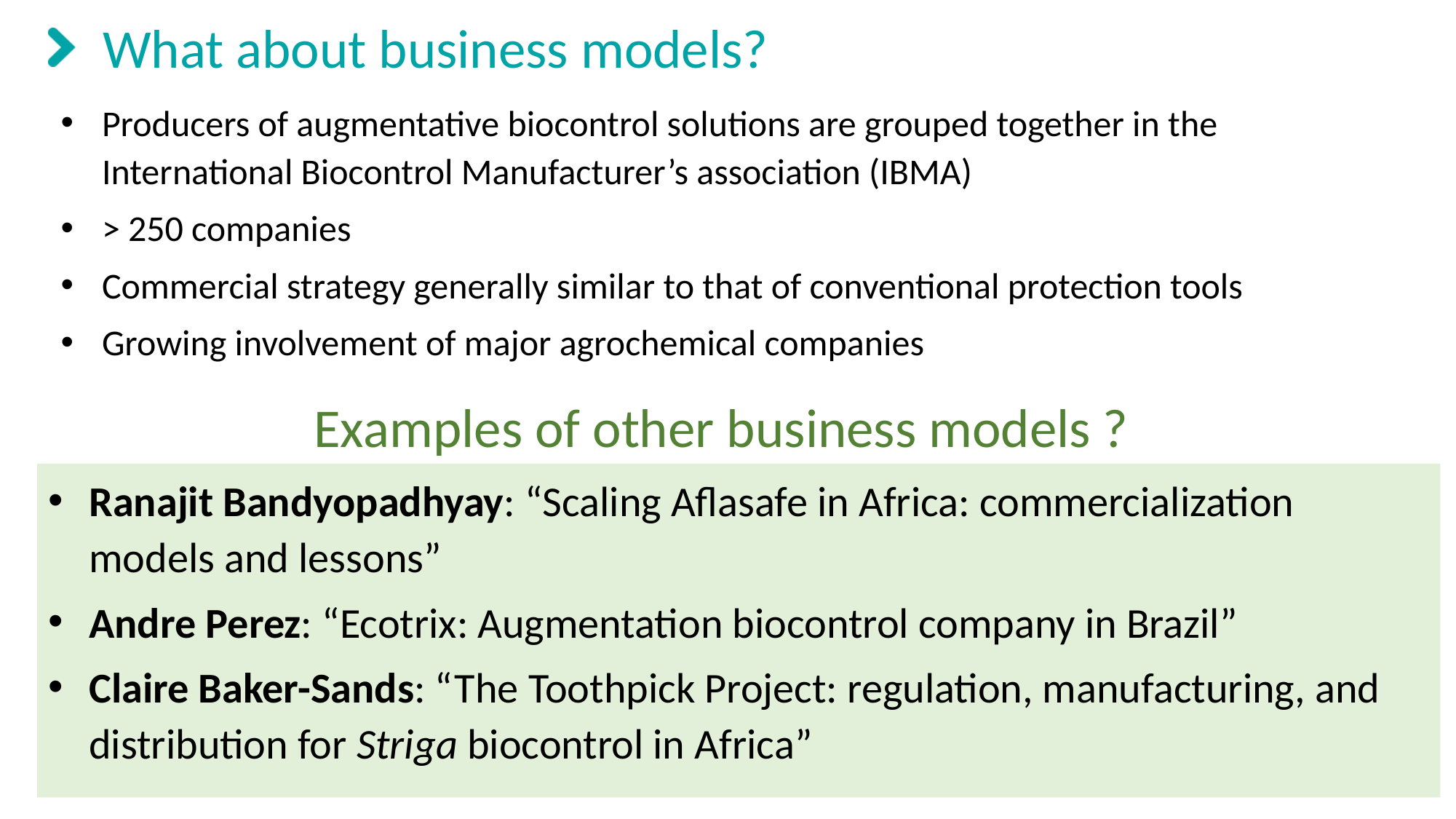

What about business models?
Producers of augmentative biocontrol solutions are grouped together in the International Biocontrol Manufacturer’s association (IBMA)
> 250 companies
Commercial strategy generally similar to that of conventional protection tools
Growing involvement of major agrochemical companies
Examples of other business models ?
Ranajit Bandyopadhyay: “Scaling Aflasafe in Africa: commercialization models and lessons”
Andre Perez: “Ecotrix: Augmentation biocontrol company in Brazil”
Claire Baker-Sands: “The Toothpick Project: regulation, manufacturing, and distribution for Striga biocontrol in Africa”